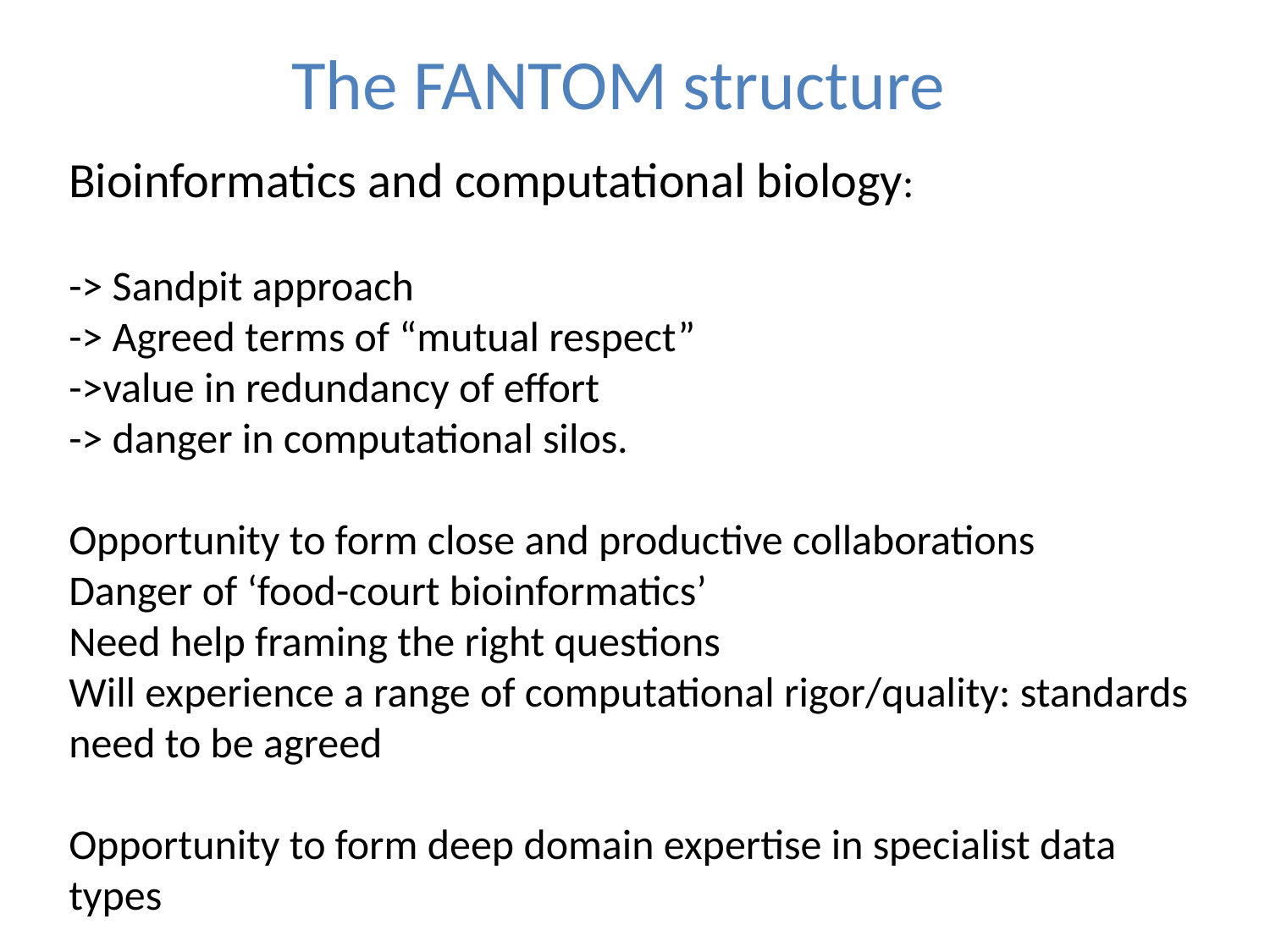

# The FANTOM structure
Bioinformatics and computational biology:

-> Sandpit approach
-> Agreed terms of “mutual respect”
->value in redundancy of effort
-> danger in computational silos.

Opportunity to form close and productive collaborations
Danger of ‘food-court bioinformatics’
Need help framing the right questions
Will experience a range of computational rigor/quality: standards need to be agreed

Opportunity to form deep domain expertise in specialist data types